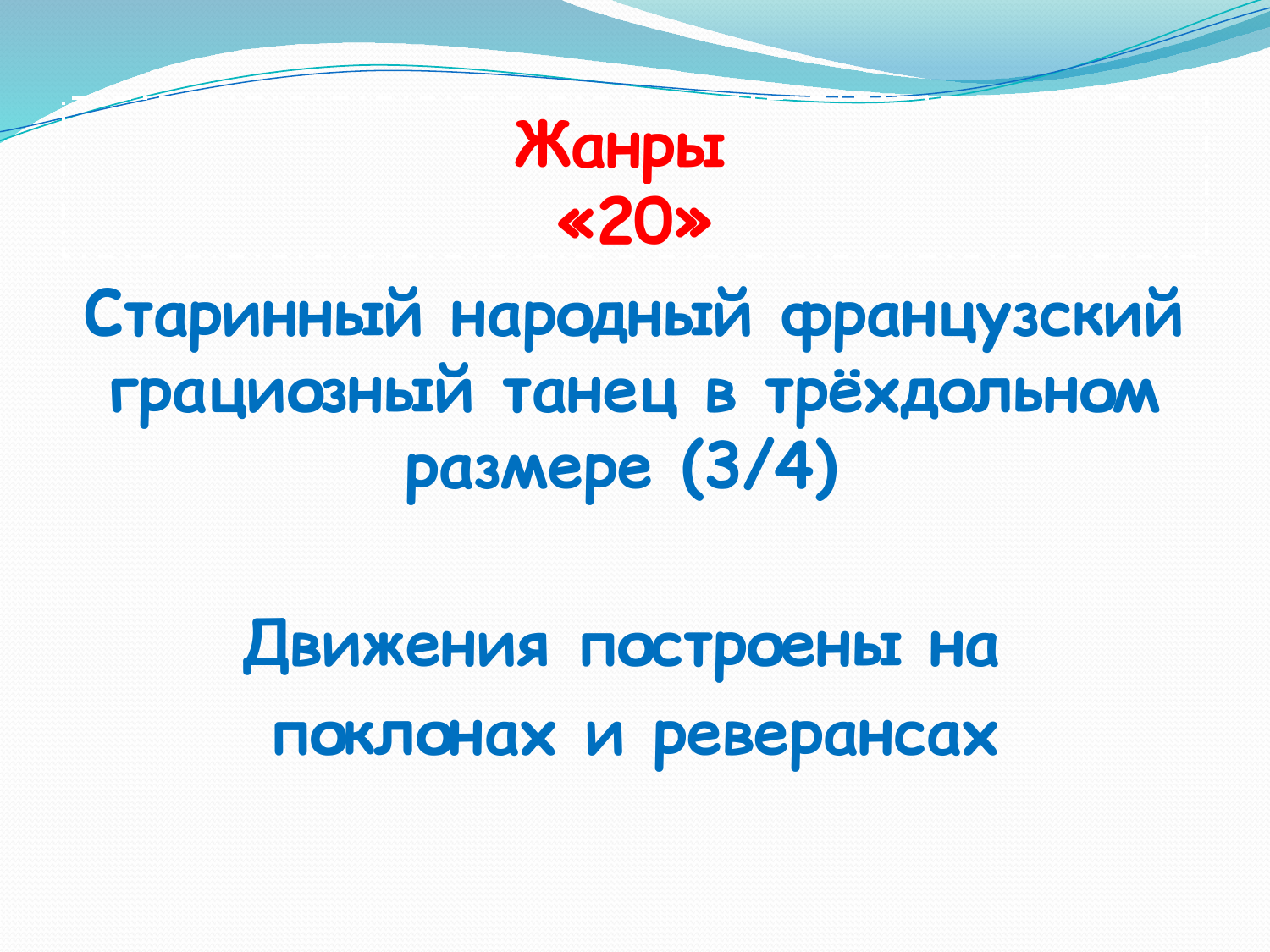

# Жанры «20»
Старинный народный французский грациозный танец в трёхдольном размере (3/4)

Движения построены на
поклонах и реверансах